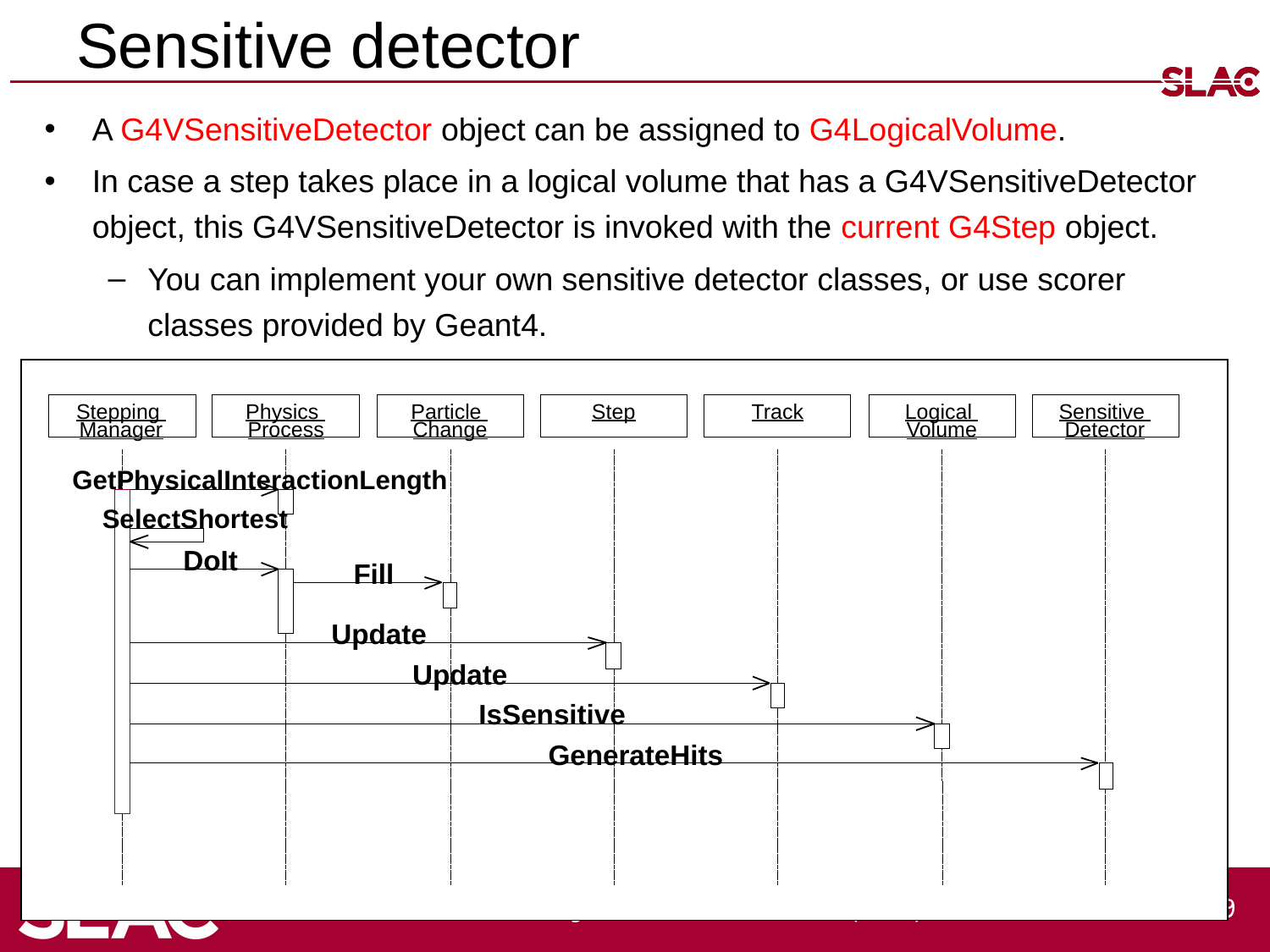

# Sensitive detector
A G4VSensitiveDetector object can be assigned to G4LogicalVolume.
In case a step takes place in a logical volume that has a G4VSensitiveDetector object, this G4VSensitiveDetector is invoked with the current G4Step object.
You can implement your own sensitive detector classes, or use scorer classes provided by Geant4.

Stepping
Physics
Particle
Step
Track
Logical
Sensitive
Manager
Process
Change
Volume
Detector

GetPhysicalInteractionLength

SelectShortest

DoIt
Fill

Update

Update

IsSensitive

GenerateHits

Scoring Functionalities - M.Asai (SLAC)
39